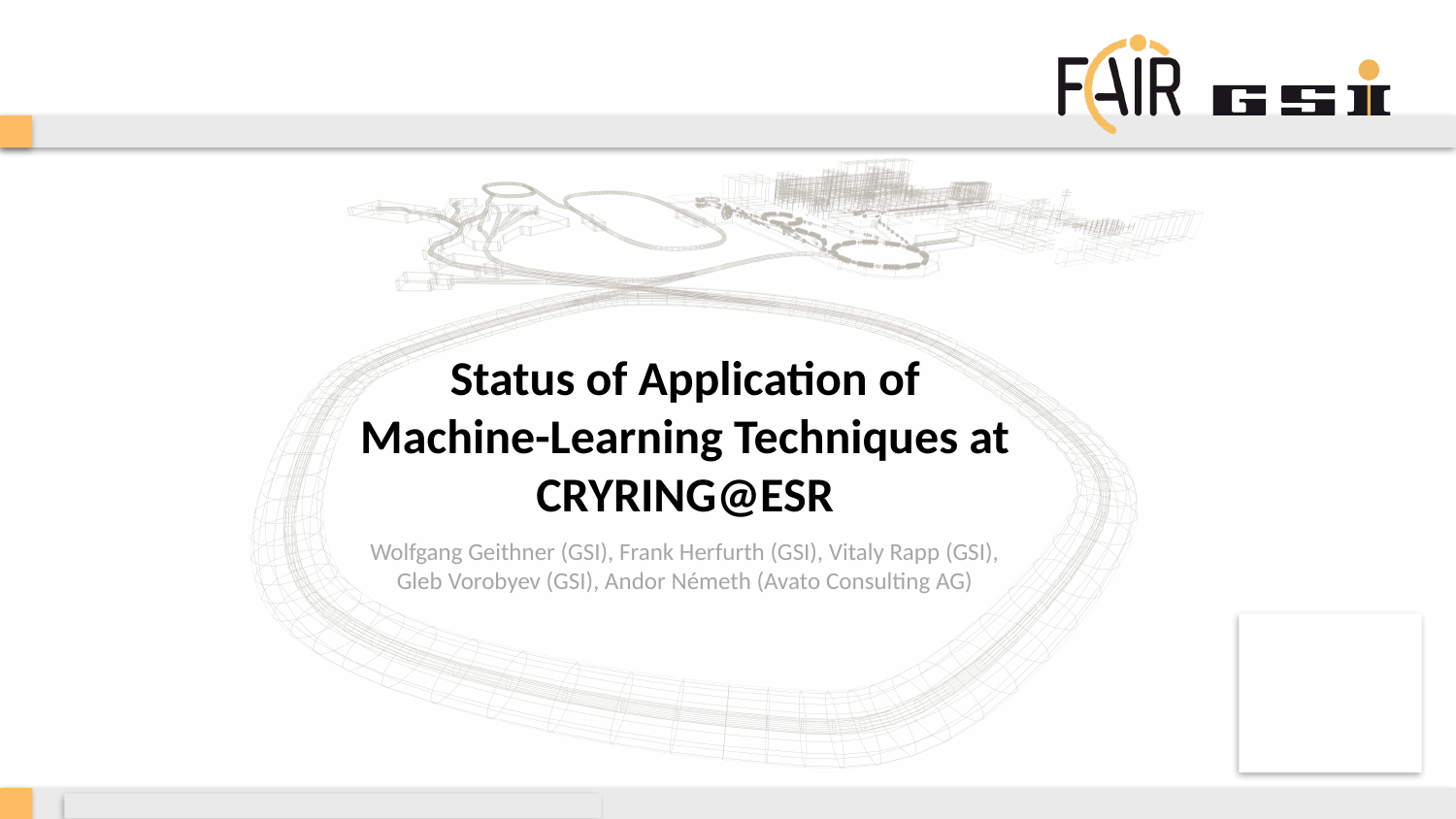

# Status of Application of Machine-Learning Techniques at CRYRING@ESR
Wolfgang Geithner (GSI), Frank Herfurth (GSI), Vitaly Rapp (GSI), Gleb Vorobyev (GSI), Andor Németh (Avato Consulting AG)